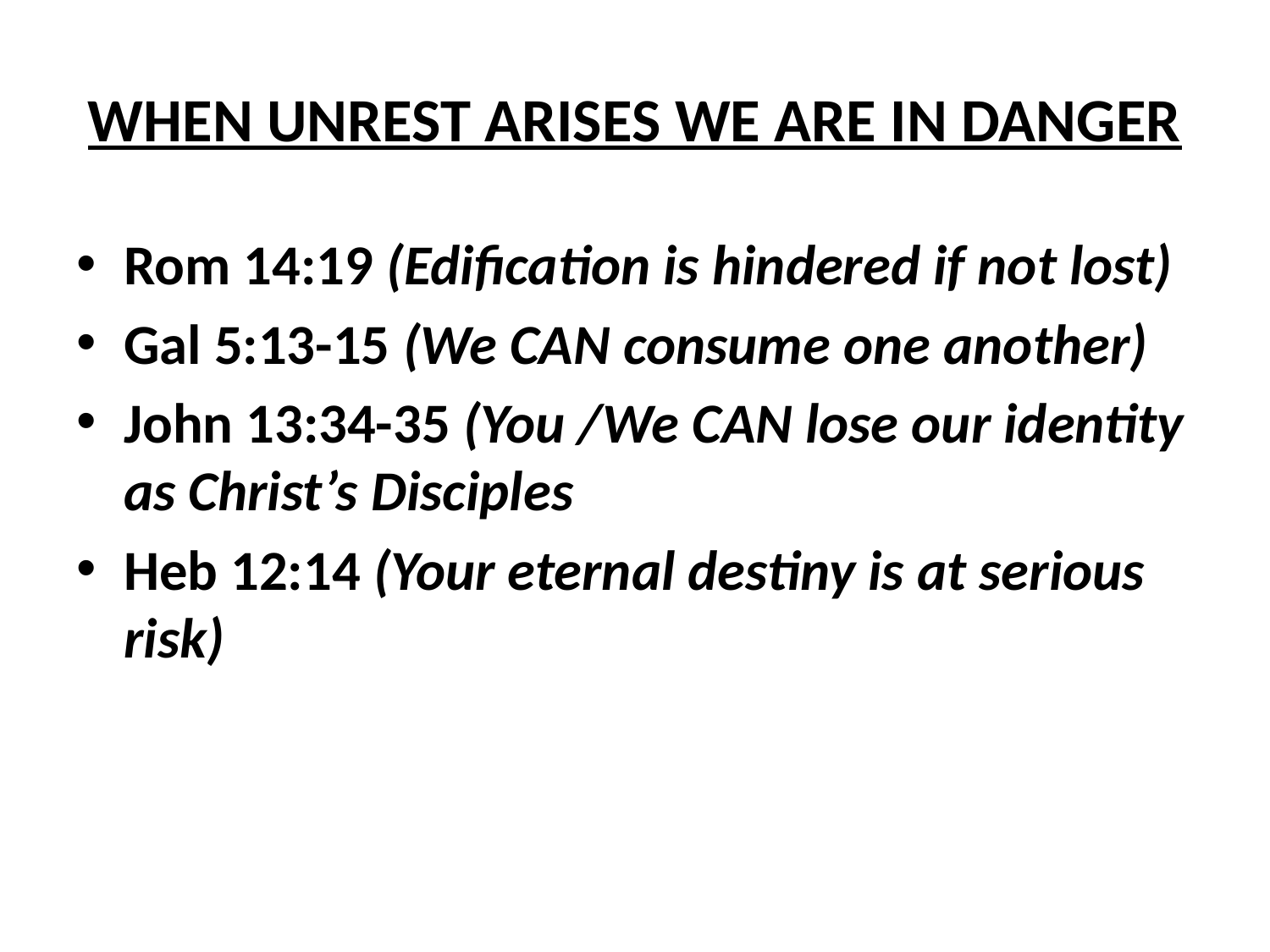

# WHEN UNREST ARISES WE ARE IN DANGER
Rom 14:19 (Edification is hindered if not lost)
Gal 5:13-15 (We CAN consume one another)
John 13:34-35 (You /We CAN lose our identity as Christ’s Disciples
Heb 12:14 (Your eternal destiny is at serious risk)